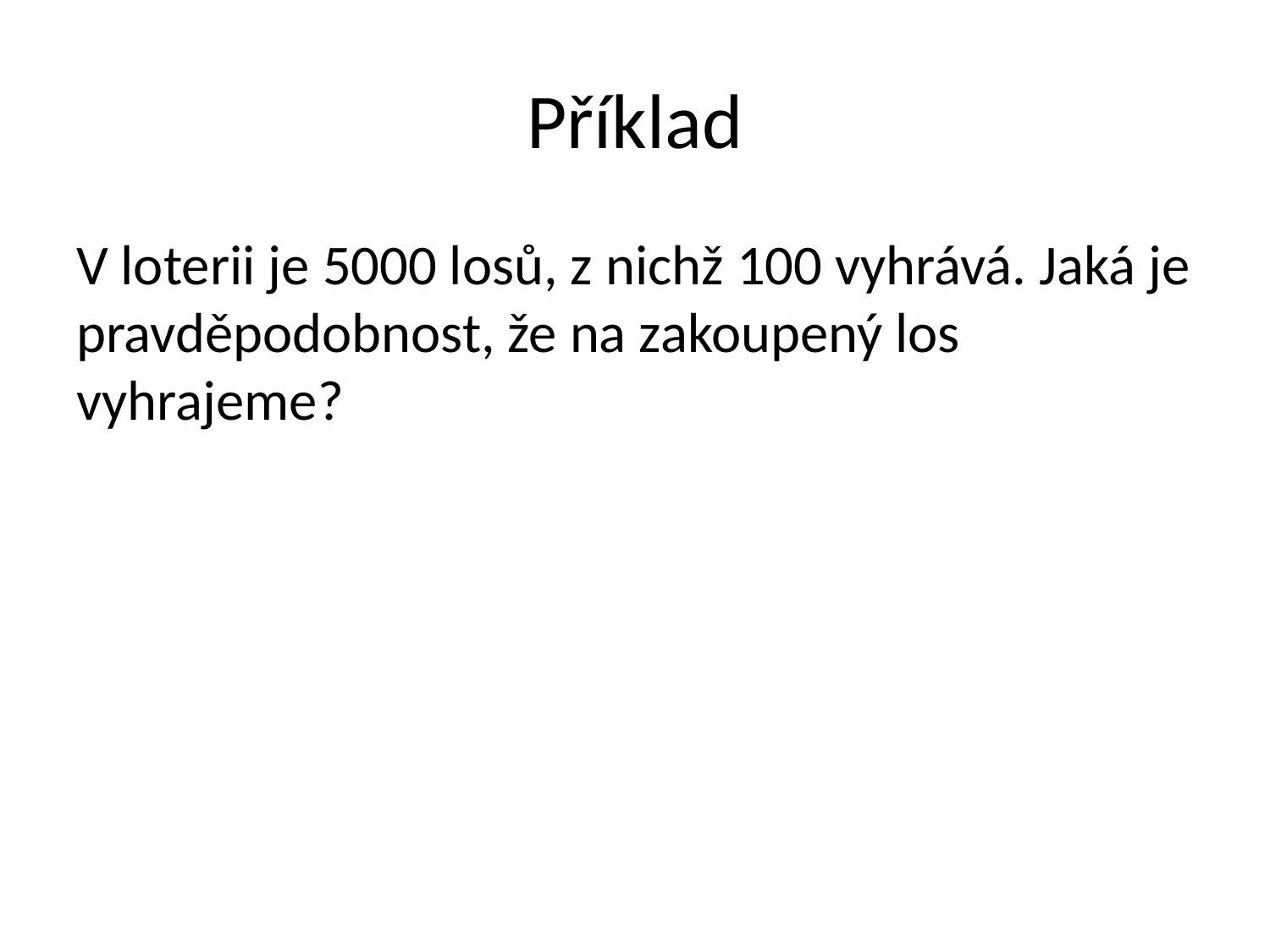

# Příklad
V loterii je 5000 losů, z nichž 100 vyhrává. Jaká je pravděpodobnost, že na zakoupený los vyhrajeme?